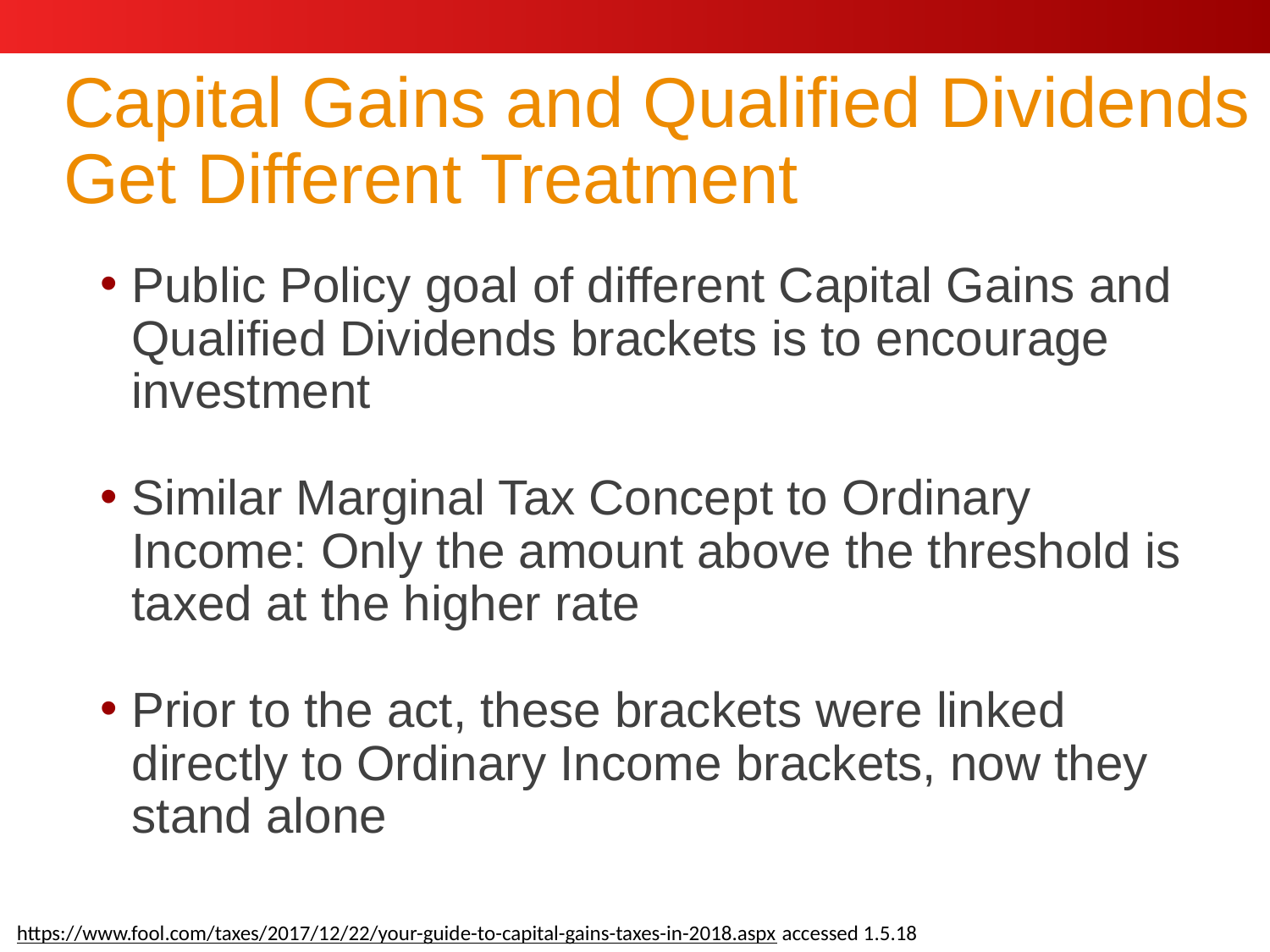

# Capital Gains and Qualified Dividends Get Different Treatment
Public Policy goal of different Capital Gains and Qualified Dividends brackets is to encourage investment
Similar Marginal Tax Concept to Ordinary Income: Only the amount above the threshold is taxed at the higher rate
Prior to the act, these brackets were linked directly to Ordinary Income brackets, now they stand alone
https://www.fool.com/taxes/2017/12/22/your-guide-to-capital-gains-taxes-in-2018.aspx accessed 1.5.18